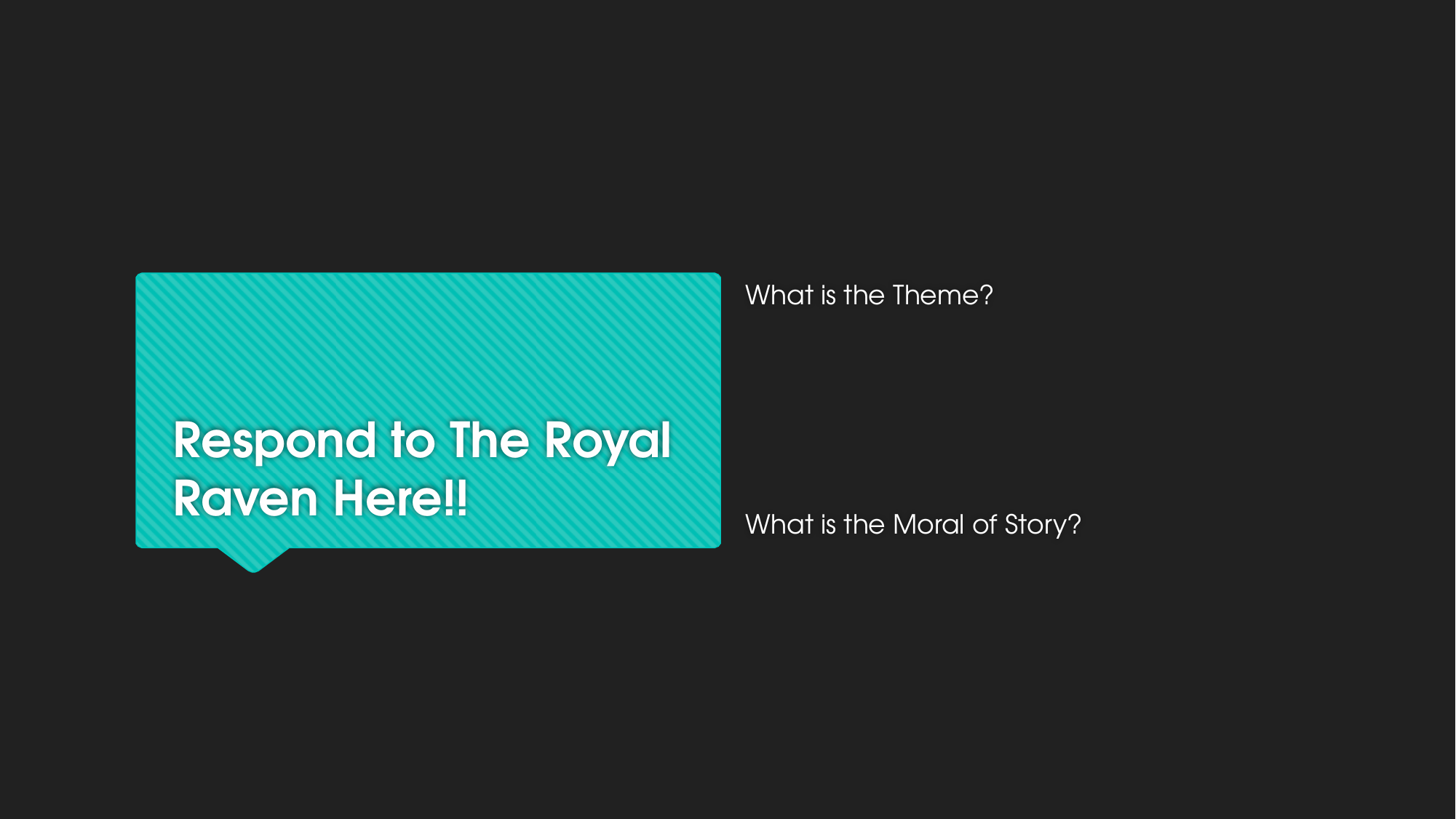

What is the Theme?

What is the Moral of Story?
# Respond to The Royal Raven Here!!